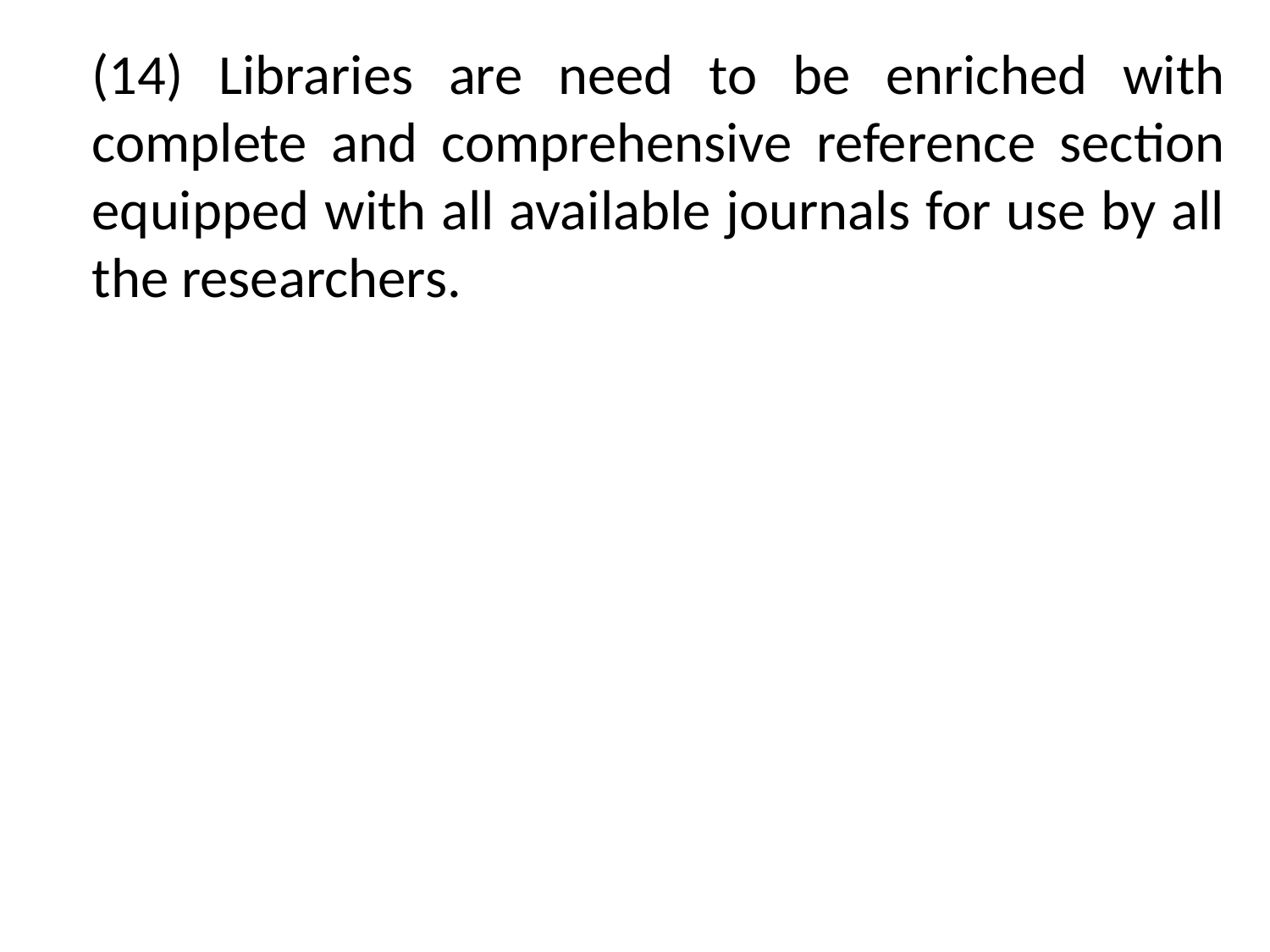

(14) Libraries are need to be enriched with complete and comprehensive reference section equipped with all available journals for use by all the researchers.